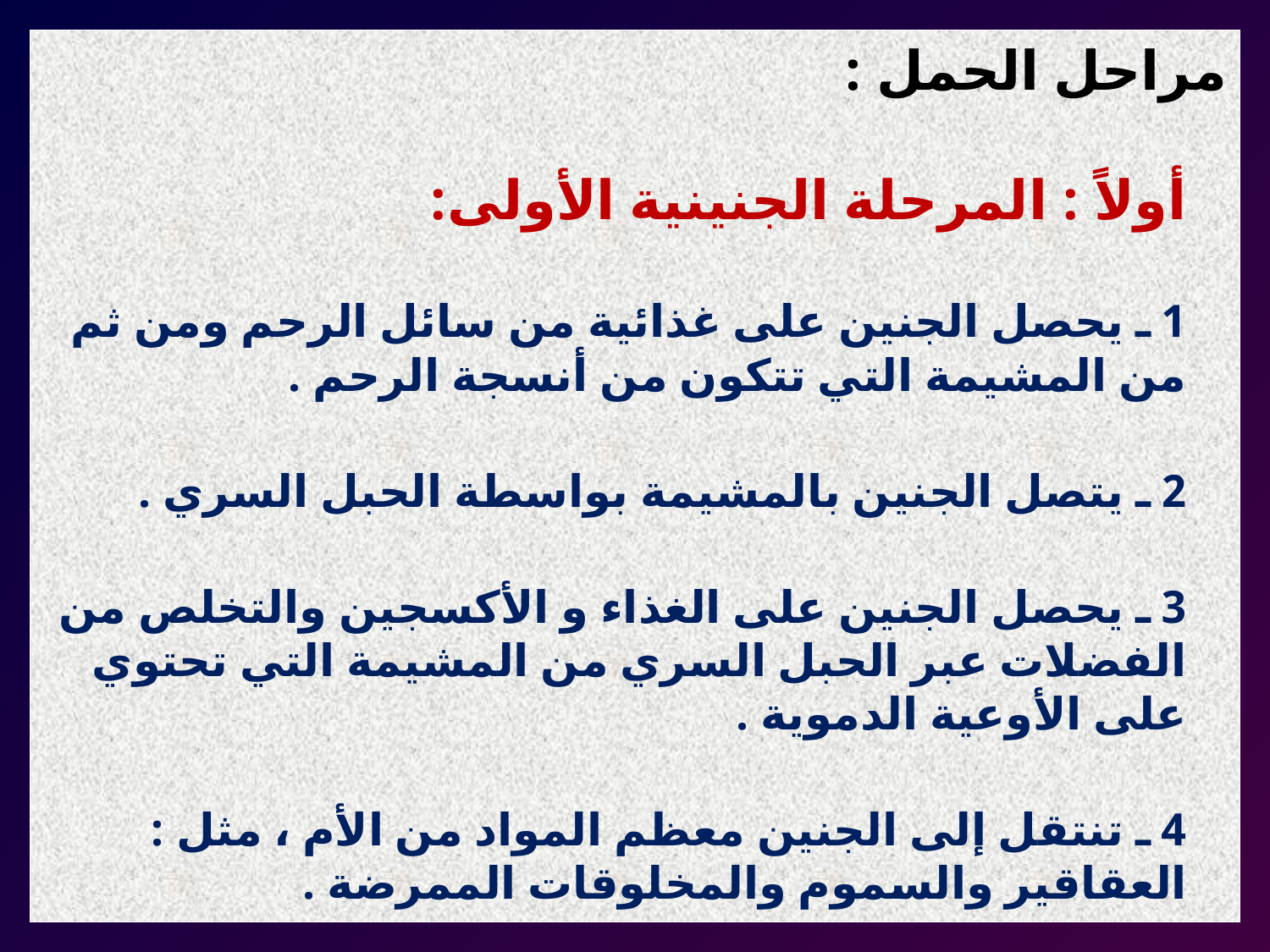

مراحل الحمل :
أولاً : المرحلة الجنينية الأولى:
1 ـ يحصل الجنين على غذائية من سائل الرحم ومن ثم من المشيمة التي تتكون من أنسجة الرحم .
2 ـ يتصل الجنين بالمشيمة بواسطة الحبل السري .
3 ـ يحصل الجنين على الغذاء و الأكسجين والتخلص من الفضلات عبر الحبل السري من المشيمة التي تحتوي على الأوعية الدموية .
4 ـ تنتقل إلى الجنين معظم المواد من الأم ، مثل : العقاقير والسموم والمخلوقات الممرضة .